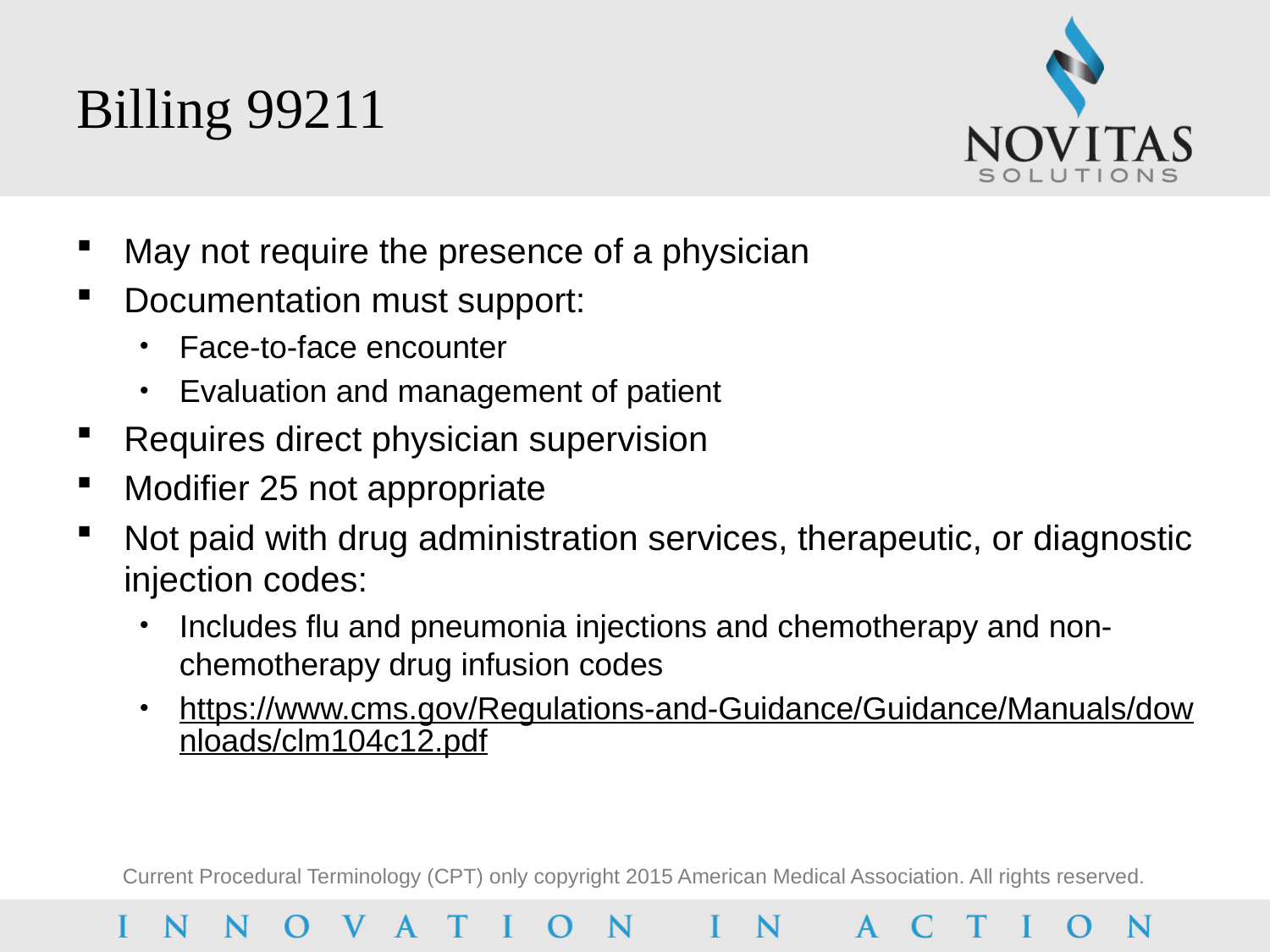

# Billing 99211
May not require the presence of a physician
Documentation must support:
Face-to-face encounter
Evaluation and management of patient
Requires direct physician supervision
Modifier 25 not appropriate
Not paid with drug administration services, therapeutic, or diagnostic injection codes:
Includes flu and pneumonia injections and chemotherapy and non-chemotherapy drug infusion codes
https://www.cms.gov/Regulations-and-Guidance/Guidance/Manuals/downloads/clm104c12.pdf

Current Procedural Terminology (CPT) only copyright 2015 American Medical Association. All rights reserved.